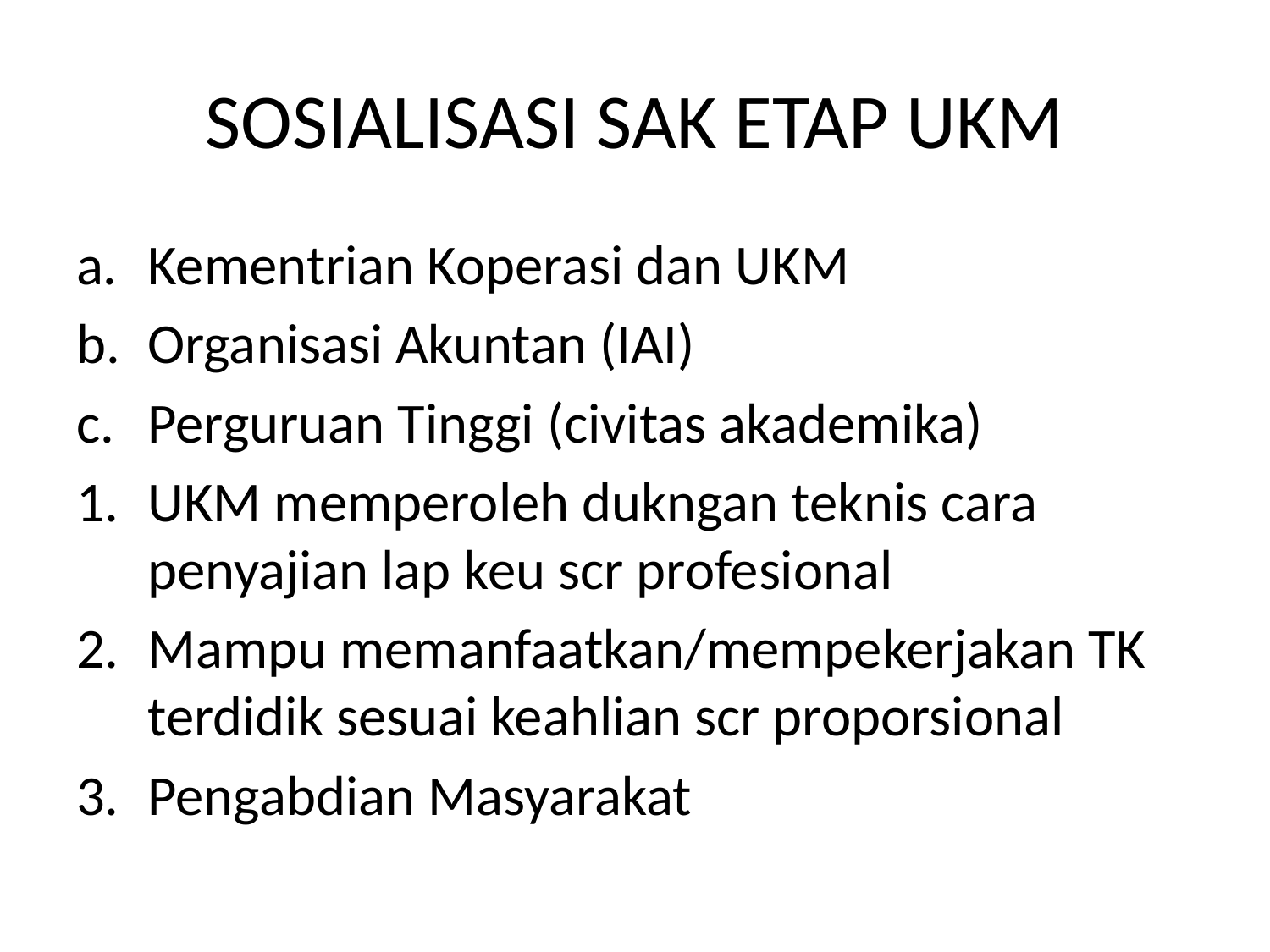

# SOSIALISASI SAK ETAP UKM
Kementrian Koperasi dan UKM
Organisasi Akuntan (IAI)
Perguruan Tinggi (civitas akademika)
UKM memperoleh dukngan teknis cara penyajian lap keu scr profesional
Mampu memanfaatkan/mempekerjakan TK terdidik sesuai keahlian scr proporsional
Pengabdian Masyarakat